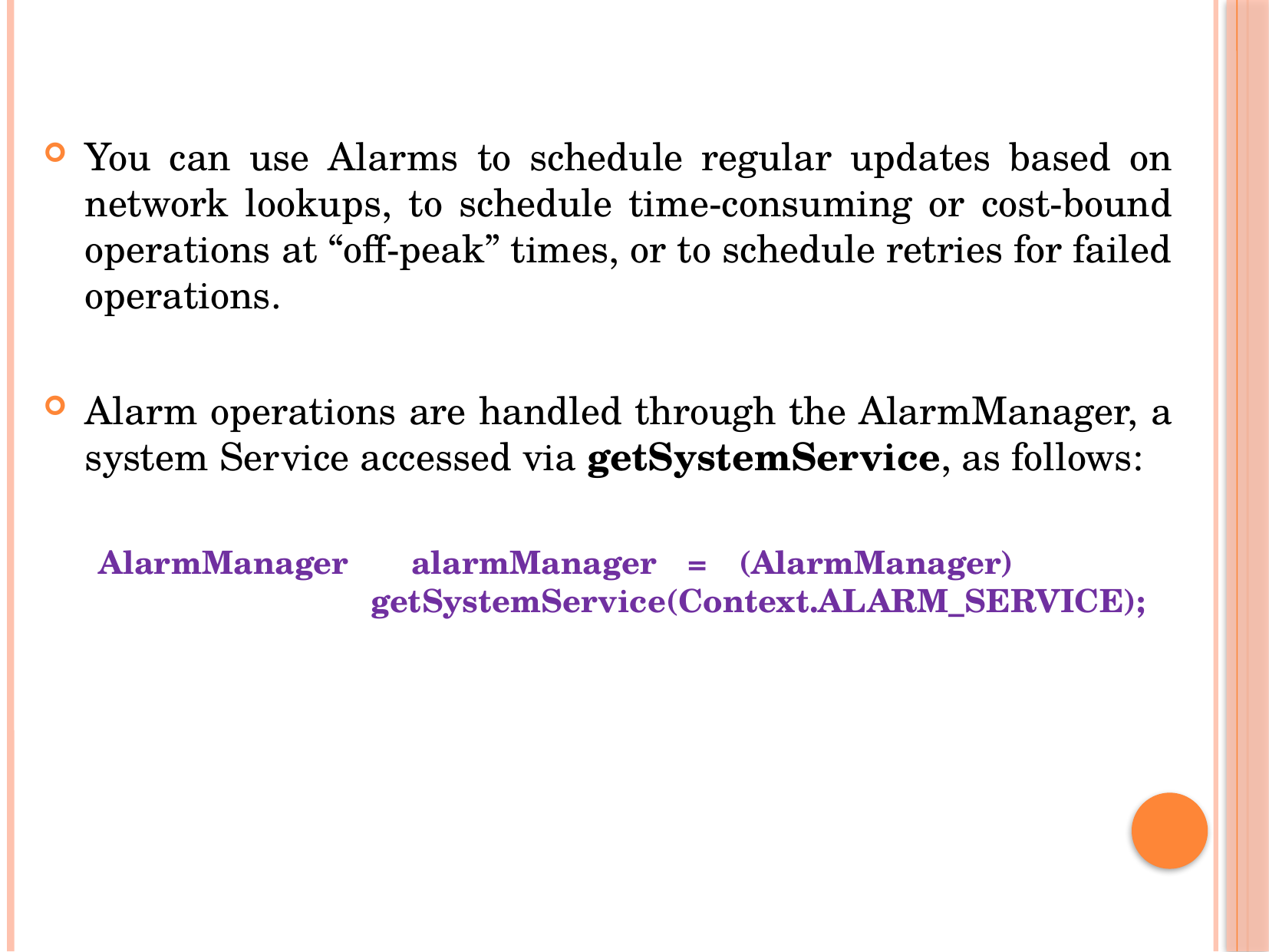

You can use Alarms to schedule regular updates based on network lookups, to schedule time-consuming or cost-bound operations at “off-peak” times, or to schedule retries for failed operations.

Alarm operations are handled through the AlarmManager, a system Service accessed via getSystemService, as follows:

AlarmManager  alarmManager = (AlarmManager) 				getSystemService(Context.ALARM_SERVICE);